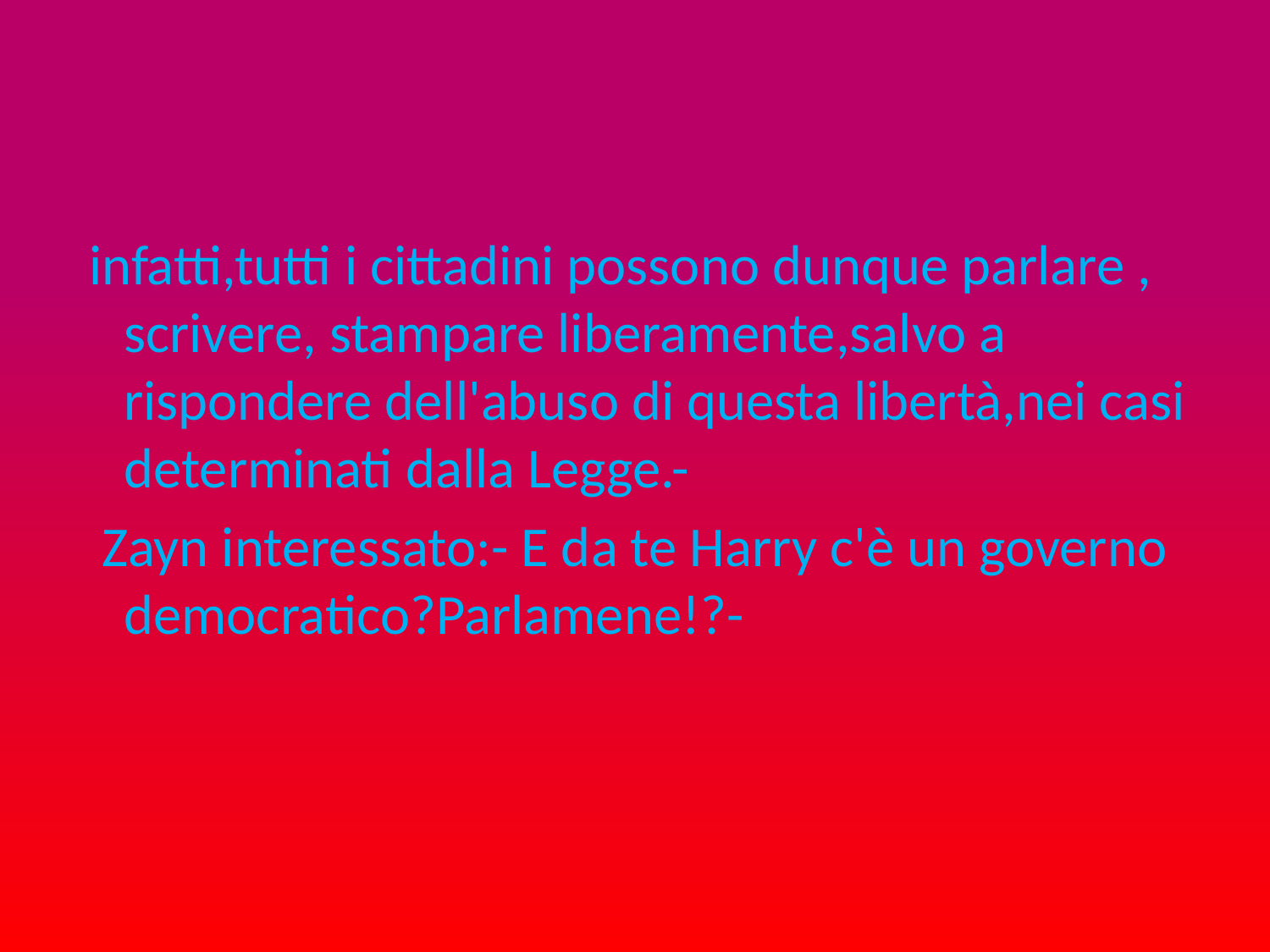

infatti,tutti i cittadini possono dunque parlare , scrivere, stampare liberamente,salvo a rispondere dell'abuso di questa libertà,nei casi determinati dalla Legge.-
  Zayn interessato:- E da te Harry c'è un governo democratico?Parlamene!?-